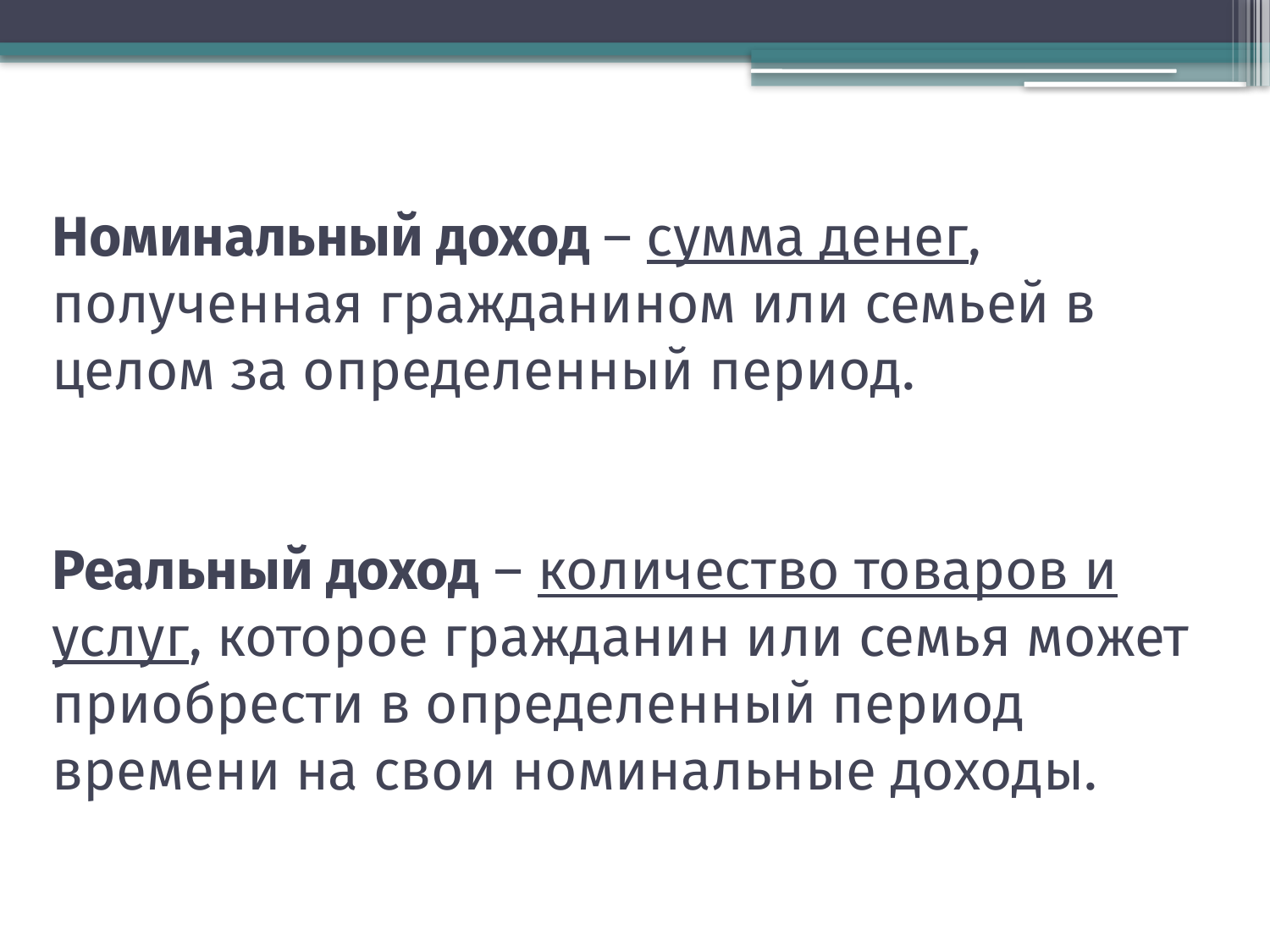

# Номинальный доход – сумма денег, полученная гражданином или семьей в целом за определенный период. Реальный доход – количество товаров и услуг, которое гражданин или семья может приобрести в определенный период времени на свои номинальные доходы.